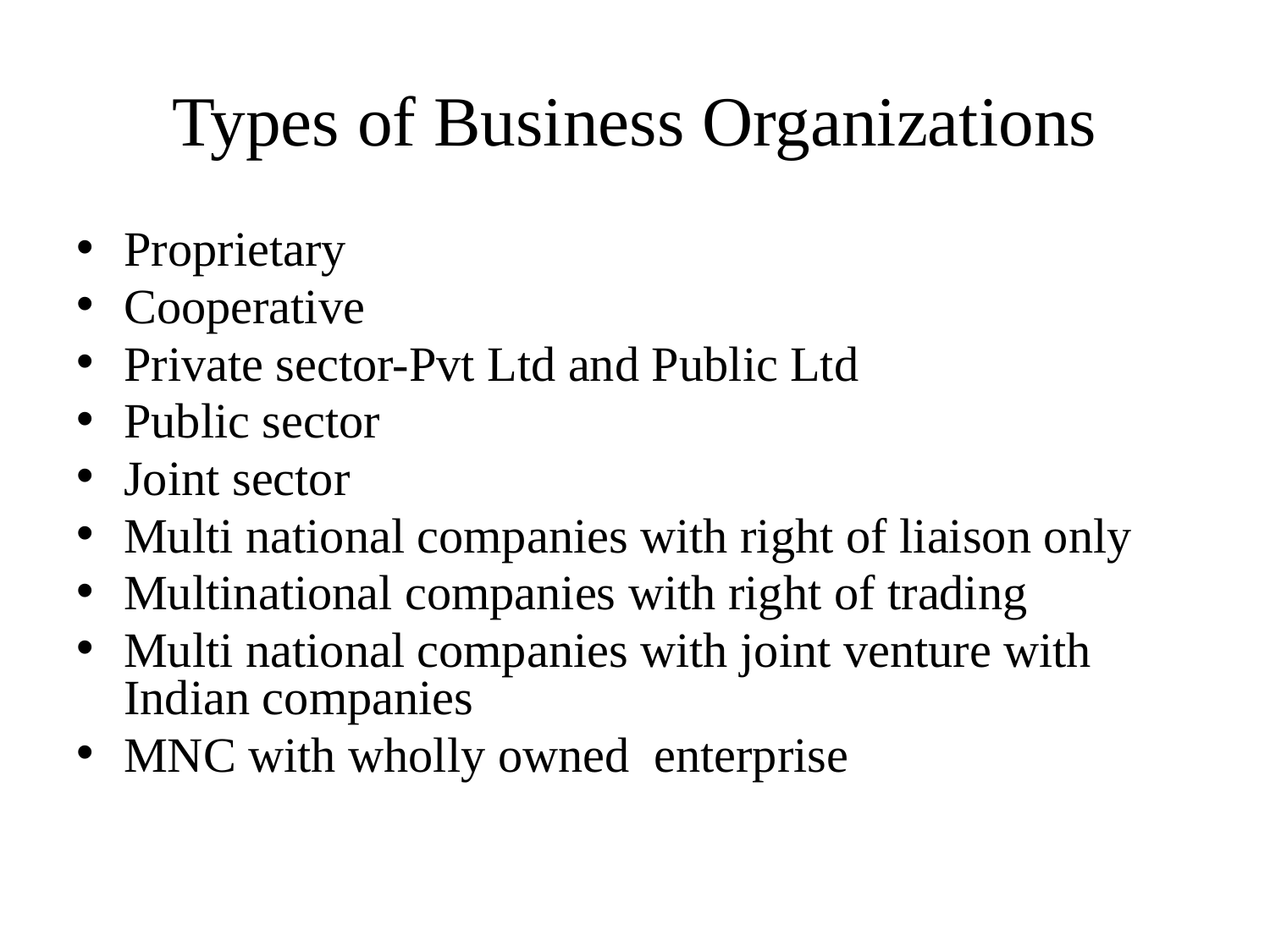

# Types of Business Organizations
Proprietary
Cooperative
Private sector-Pvt Ltd and Public Ltd
Public sector
Joint sector
Multi national companies with right of liaison only
Multinational companies with right of trading
Multi national companies with joint venture with Indian companies
MNC with wholly owned  enterprise